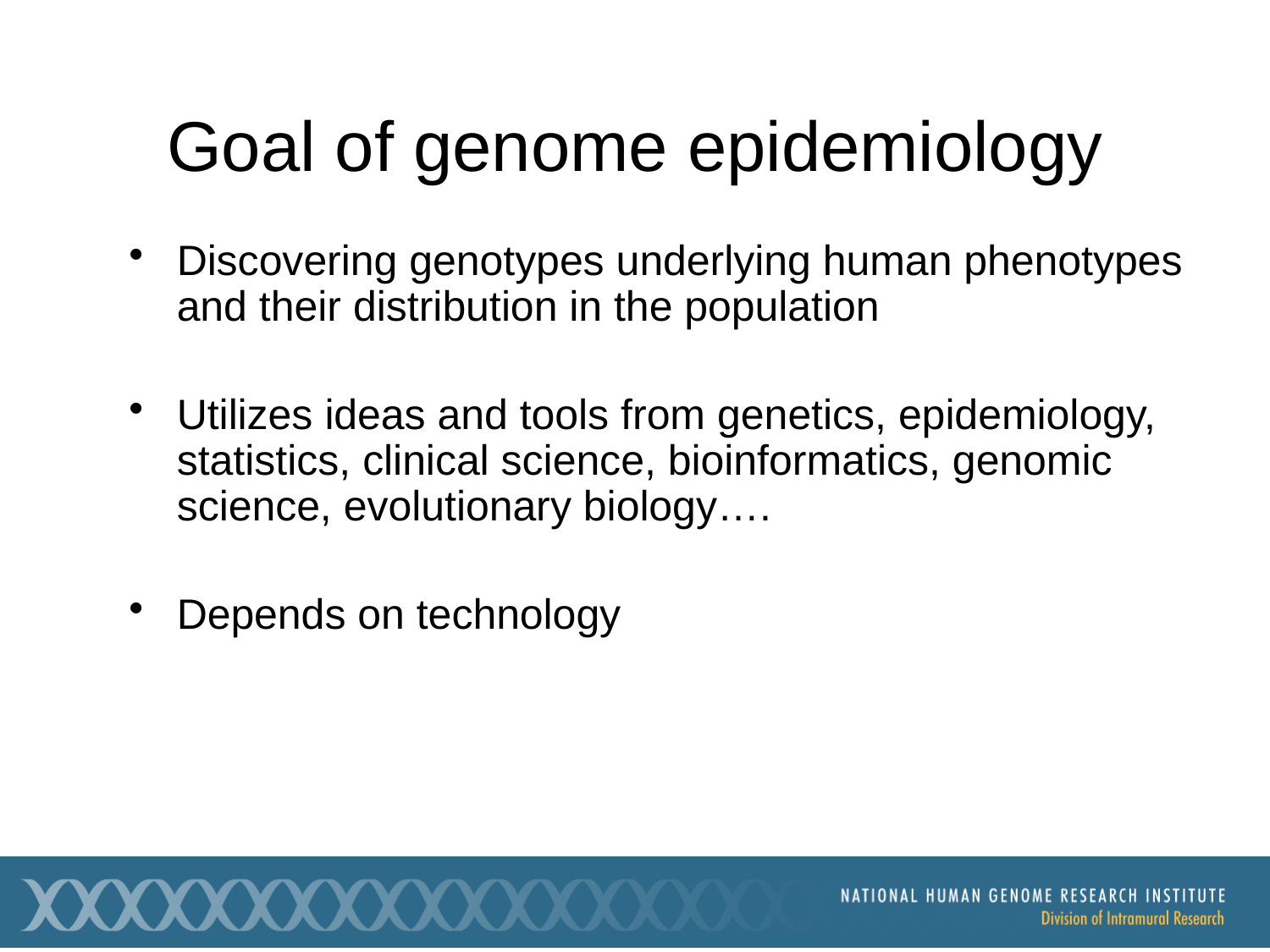

# Goal of genome epidemiology
Discovering genotypes underlying human phenotypes and their distribution in the population

Utilizes ideas and tools from genetics, epidemiology, statistics, clinical science, bioinformatics, genomic science, evolutionary biology….

Depends on technology